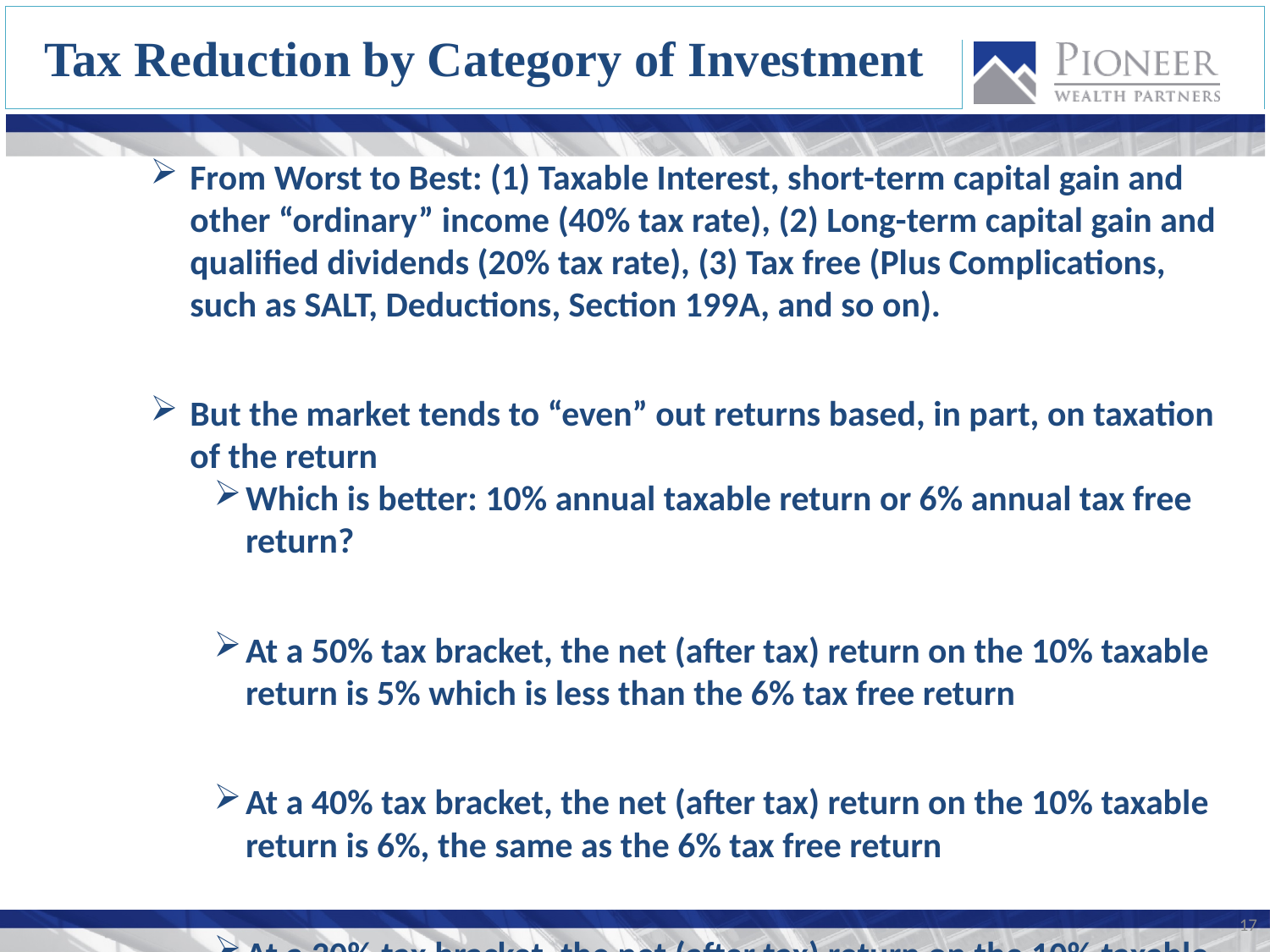

Tax Reduction by Category of Investment

From Worst to Best: (1) Taxable Interest, short-term capital gain and other “ordinary” income (40% tax rate), (2) Long-term capital gain and qualified dividends (20% tax rate), (3) Tax free (Plus Complications, such as SALT, Deductions, Section 199A, and so on).

But the market tends to “even” out returns based, in part, on taxation of the return
Which is better: 10% annual taxable return or 6% annual tax free return?

At a 50% tax bracket, the net (after tax) return on the 10% taxable return is 5% which is less than the 6% tax free return

At a 40% tax bracket, the net (after tax) return on the 10% taxable return is 6%, the same as the 6% tax free return

At a 30% tax bracket, the net (after tax) return on the 10% taxable return is 7% which is more than the 6% tax free return

(
17